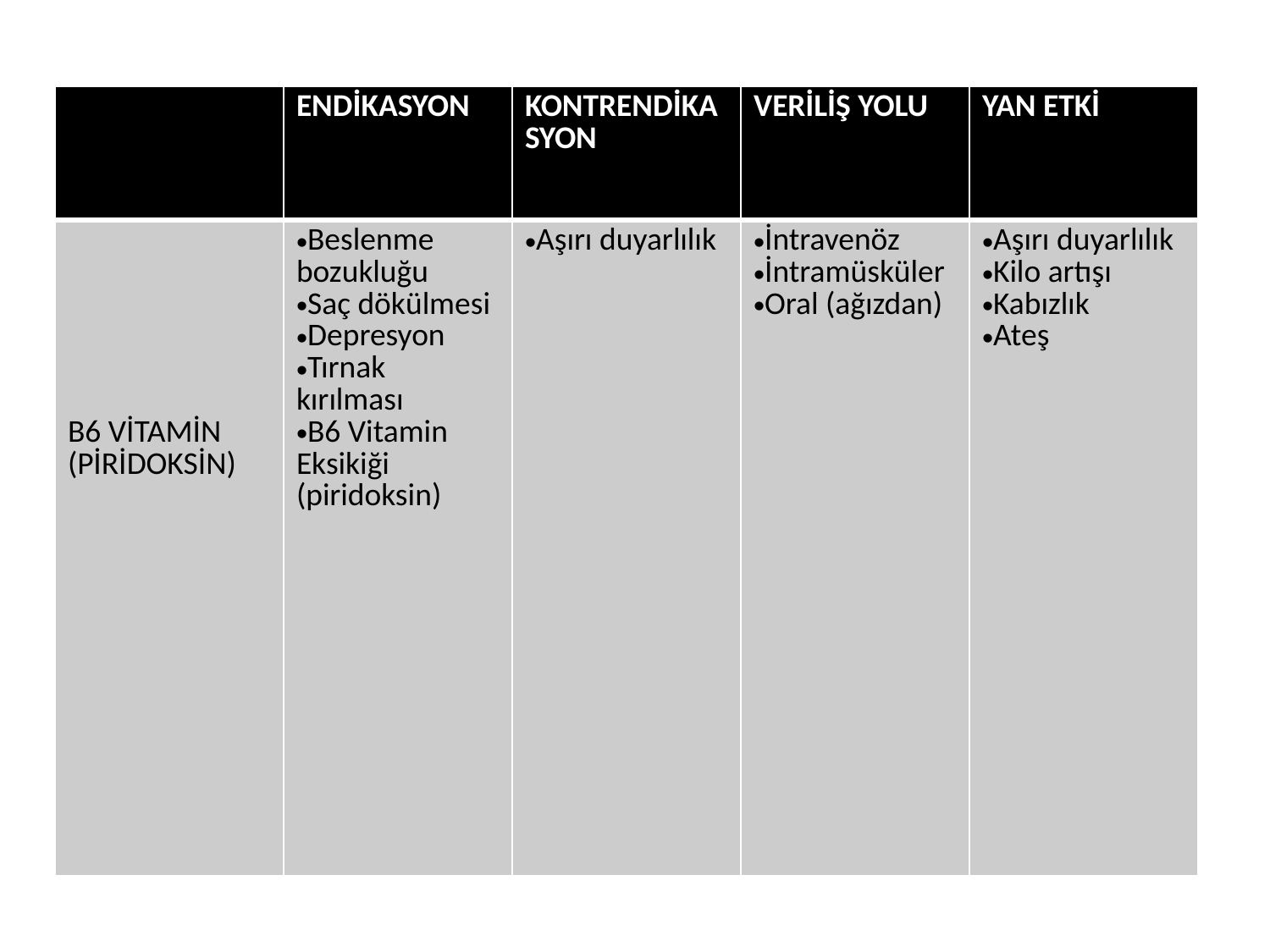

|  | ENDİKASYON | KONTRENDİKASYON | VERİLİŞ YOLU | YAN ETKİ |
| --- | --- | --- | --- | --- |
| B6 VİTAMİN (PİRİDOKSİN) | Beslenme bozukluğu Saç dökülmesi Depresyon Tırnak kırılması B6 Vitamin Eksikiği (piridoksin) | Aşırı duyarlılık | İntravenöz İntramüsküler Oral (ağızdan) | Aşırı duyarlılık Kilo artışı Kabızlık Ateş |